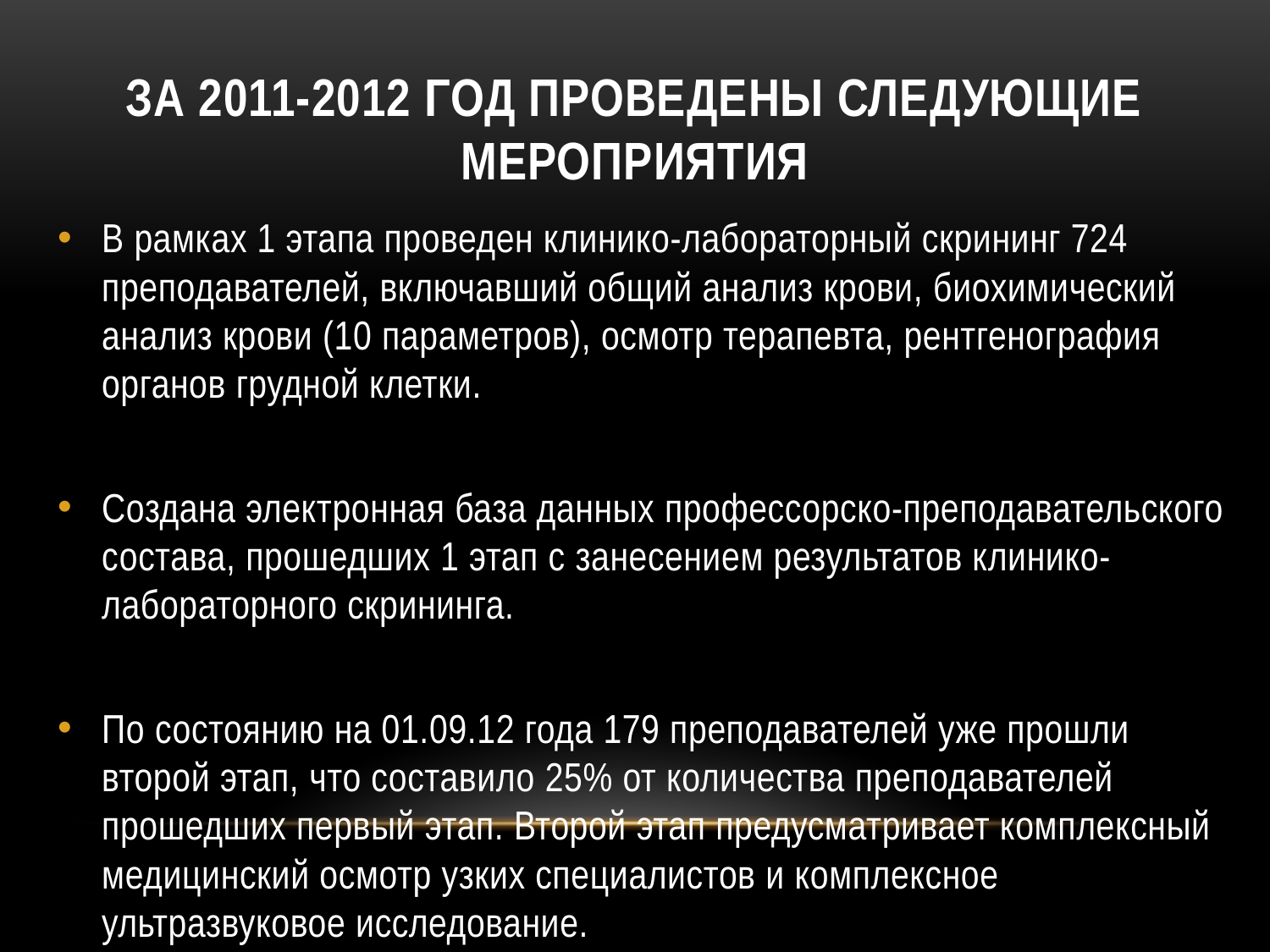

# За 2011-2012 год проведены следующие мероприятия
В рамках 1 этапа проведен клинико-лабораторный скрининг 724 преподавателей, включавший общий анализ крови, биохимический анализ крови (10 параметров), осмотр терапевта, рентгенография органов грудной клетки.

Создана электронная база данных профессорско-преподавательского состава, прошедших 1 этап с занесением результатов клинико-лабораторного скрининга.

По состоянию на 01.09.12 года 179 преподавателей уже прошли второй этап, что составило 25% от количества преподавателей прошедших первый этап. Второй этап предусматривает комплексный медицинский осмотр узких специалистов и комплексное ультразвуковое исследование.